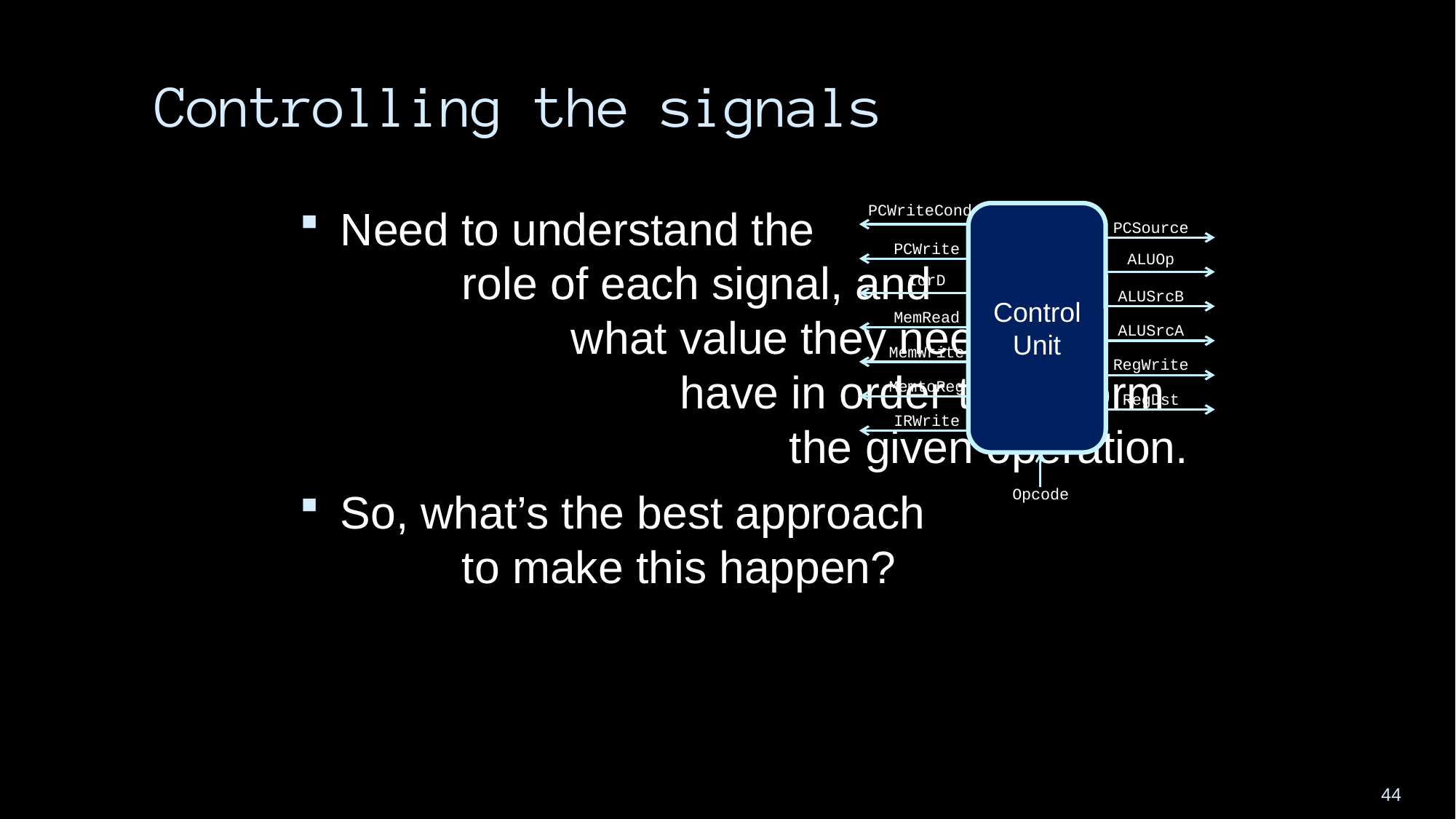

# Controlling the signals
Need to understand the				 role of each signal, and				 what value they need to				 have in order to perform				 the given operation.
So, what’s the best approach			 to make this happen?
PCWriteCond
Control Unit
PCSource
PCWrite
ALUOp
IorD
ALUSrcB
MemRead
ALUSrcA
MemWrite
RegWrite
MemtoReg
RegDst
IRWrite
Opcode
44